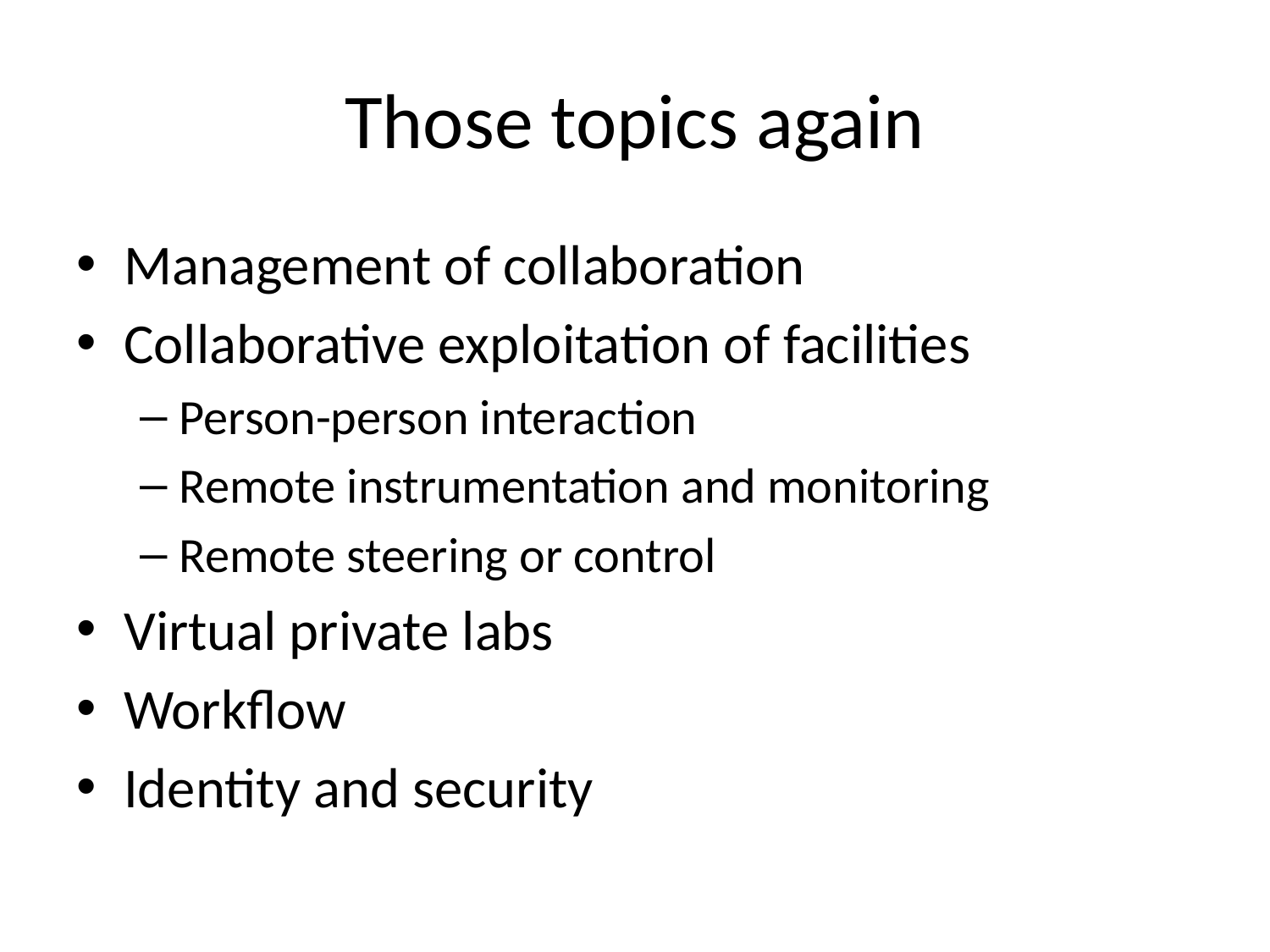

# Those topics again
Management of collaboration
Collaborative exploitation of facilities
Person-person interaction
Remote instrumentation and monitoring
Remote steering or control
Virtual private labs
Workflow
Identity and security